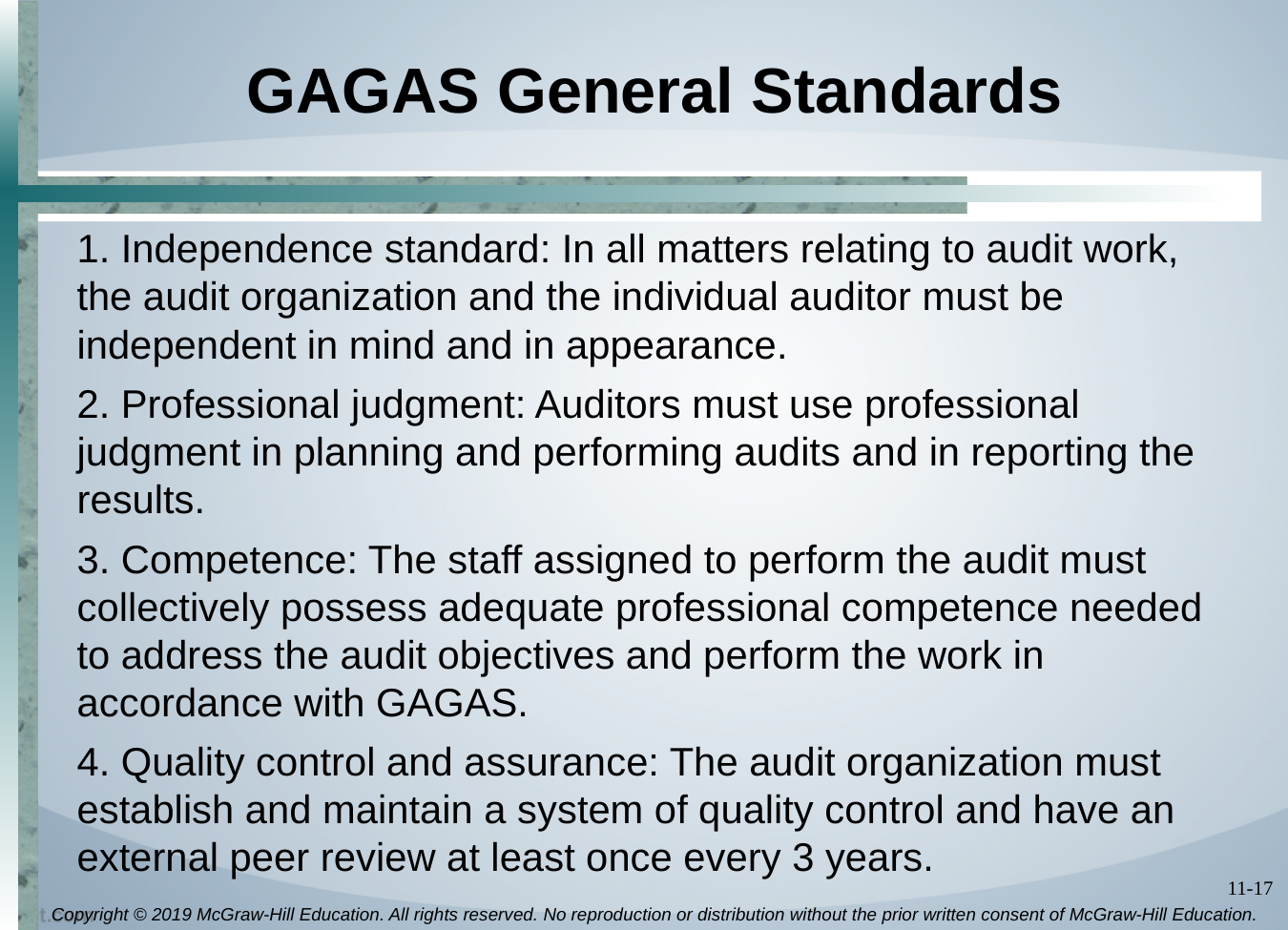

# GAGAS General Standards
1. Independence standard: In all matters relating to audit work, the audit organization and the individual auditor must be independent in mind and in appearance.
2. Professional judgment: Auditors must use professional judgment in planning and performing audits and in reporting the results.
3. Competence: The staff assigned to perform the audit must collectively possess adequate professional competence needed to address the audit objectives and perform the work in accordance with GAGAS.
4. Quality control and assurance: The audit organization must establish and maintain a system of quality control and have an external peer review at least once every 3 years.